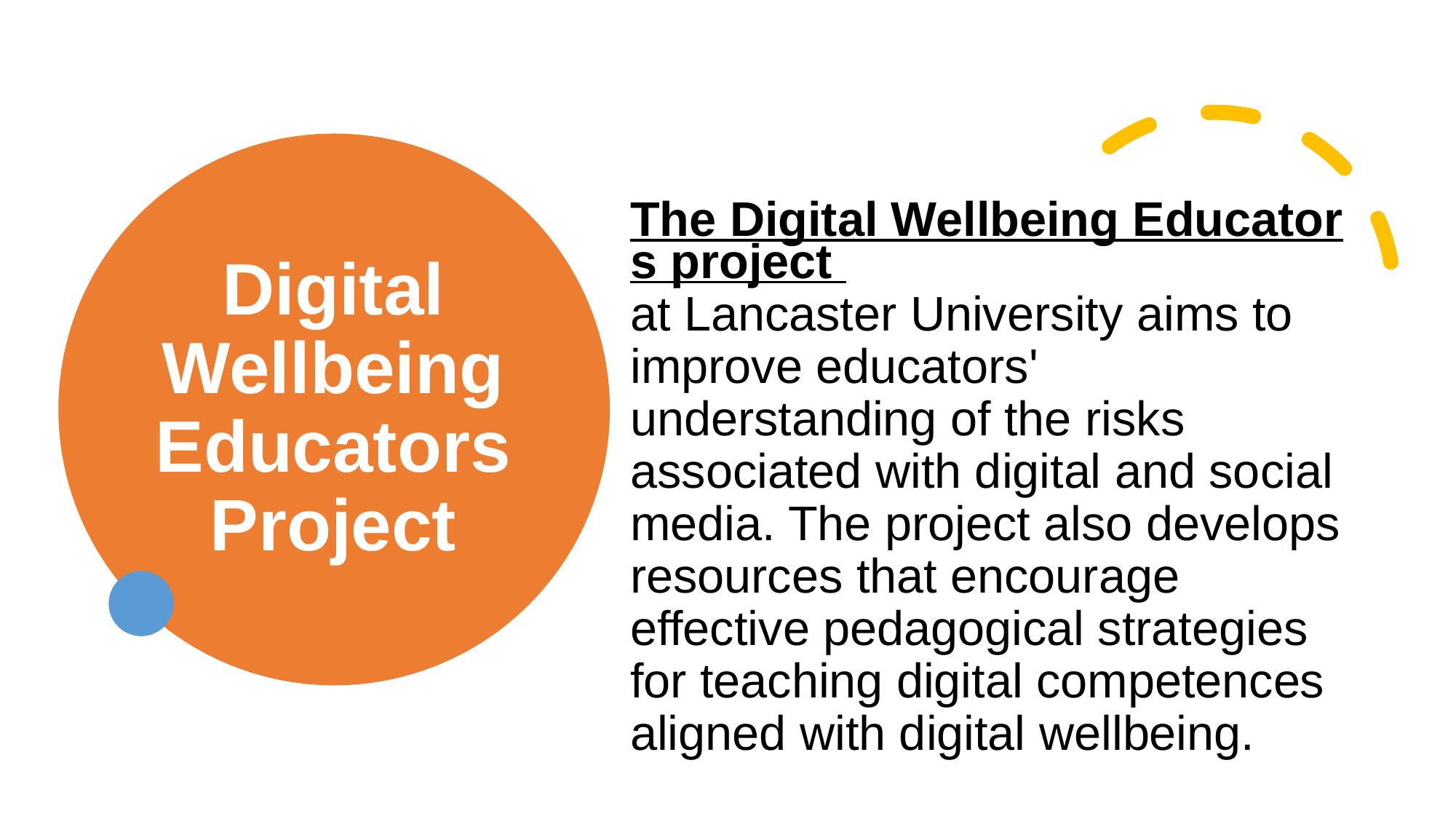

# Digital Wellbeing Educators Project
The Digital Wellbeing Educators project at Lancaster University aims to improve educators' understanding of the risks associated with digital and social media. The project also develops resources that encourage effective pedagogical strategies for teaching digital competences aligned with digital wellbeing.